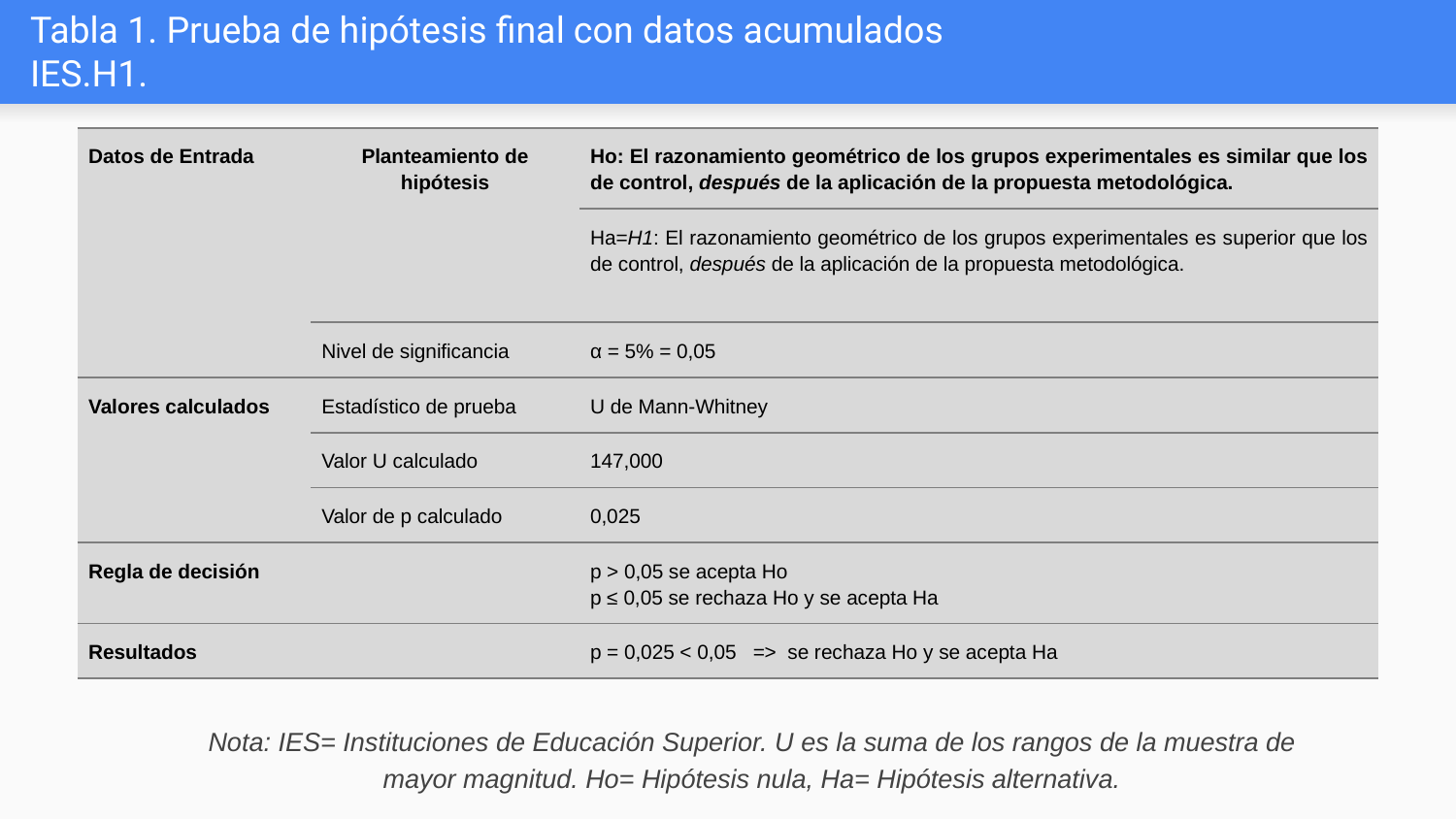

# Tabla 1. Prueba de hipótesis final con datos acumulados IES.H1.

| Datos de Entrada | Planteamiento de hipótesis | Ho: El razonamiento geométrico de los grupos experimentales es similar que los de control, después de la aplicación de la propuesta metodológica. |
| --- | --- | --- |
|  |  | Ha=H1: El razonamiento geométrico de los grupos experimentales es superior que los de control, después de la aplicación de la propuesta metodológica. |
|  | Nivel de significancia | α = 5% = 0,05 |
| Valores calculados | Estadístico de prueba | U de Mann-Whitney |
|  | Valor U calculado | 147,000 |
|  | Valor de p calculado | 0,025 |
| Regla de decisión |  | p > 0,05 se acepta Ho p ≤ 0,05 se rechaza Ho y se acepta Ha |
| Resultados |  | p = 0,025 < 0,05 => se rechaza Ho y se acepta Ha |
Nota: IES= Instituciones de Educación Superior. U es la suma de los rangos de la muestra de mayor magnitud. Ho= Hipótesis nula, Ha= Hipótesis alternativa.